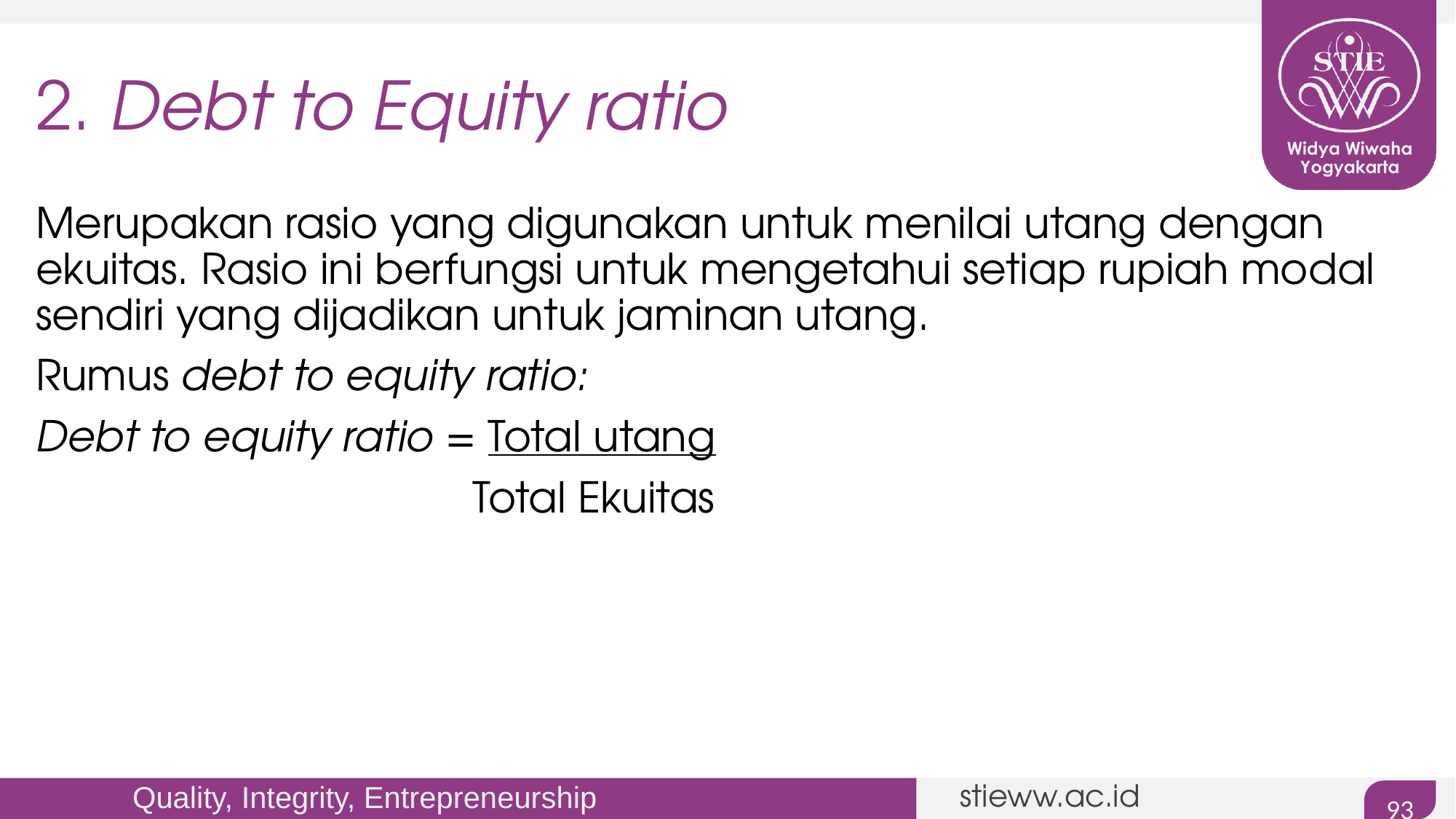

# 2. Debt to Equity ratio
Merupakan rasio yang digunakan untuk menilai utang dengan ekuitas. Rasio ini berfungsi untuk mengetahui setiap rupiah modal sendiri yang dijadikan untuk jaminan utang.
Rumus debt to equity ratio:
Debt to equity ratio = Total utang
				Total Ekuitas